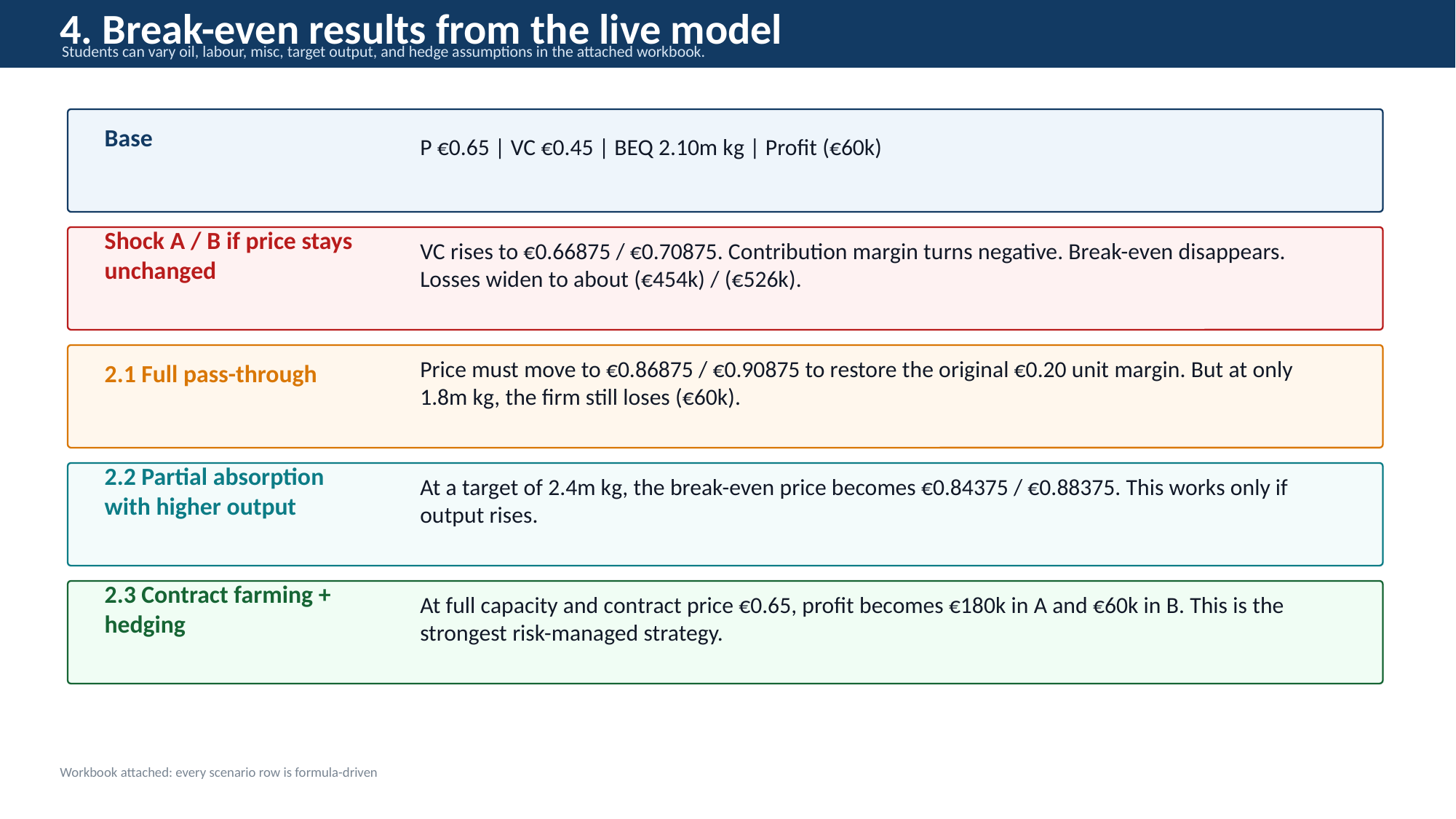

4. Break-even results from the live model
Students can vary oil, labour, misc, target output, and hedge assumptions in the attached workbook.

P €0.65 | VC €0.45 | BEQ 2.10m kg | Profit (€60k)
Base

VC rises to €0.66875 / €0.70875. Contribution margin turns negative. Break-even disappears. Losses widen to about (€454k) / (€526k).
Shock A / B if price stays unchanged

Price must move to €0.86875 / €0.90875 to restore the original €0.20 unit margin. But at only 1.8m kg, the firm still loses (€60k).
2.1 Full pass-through

At a target of 2.4m kg, the break-even price becomes €0.84375 / €0.88375. This works only if output rises.
2.2 Partial absorption with higher output

At full capacity and contract price €0.65, profit becomes €180k in A and €60k in B. This is the strongest risk-managed strategy.
2.3 Contract farming + hedging
Workbook attached: every scenario row is formula-driven